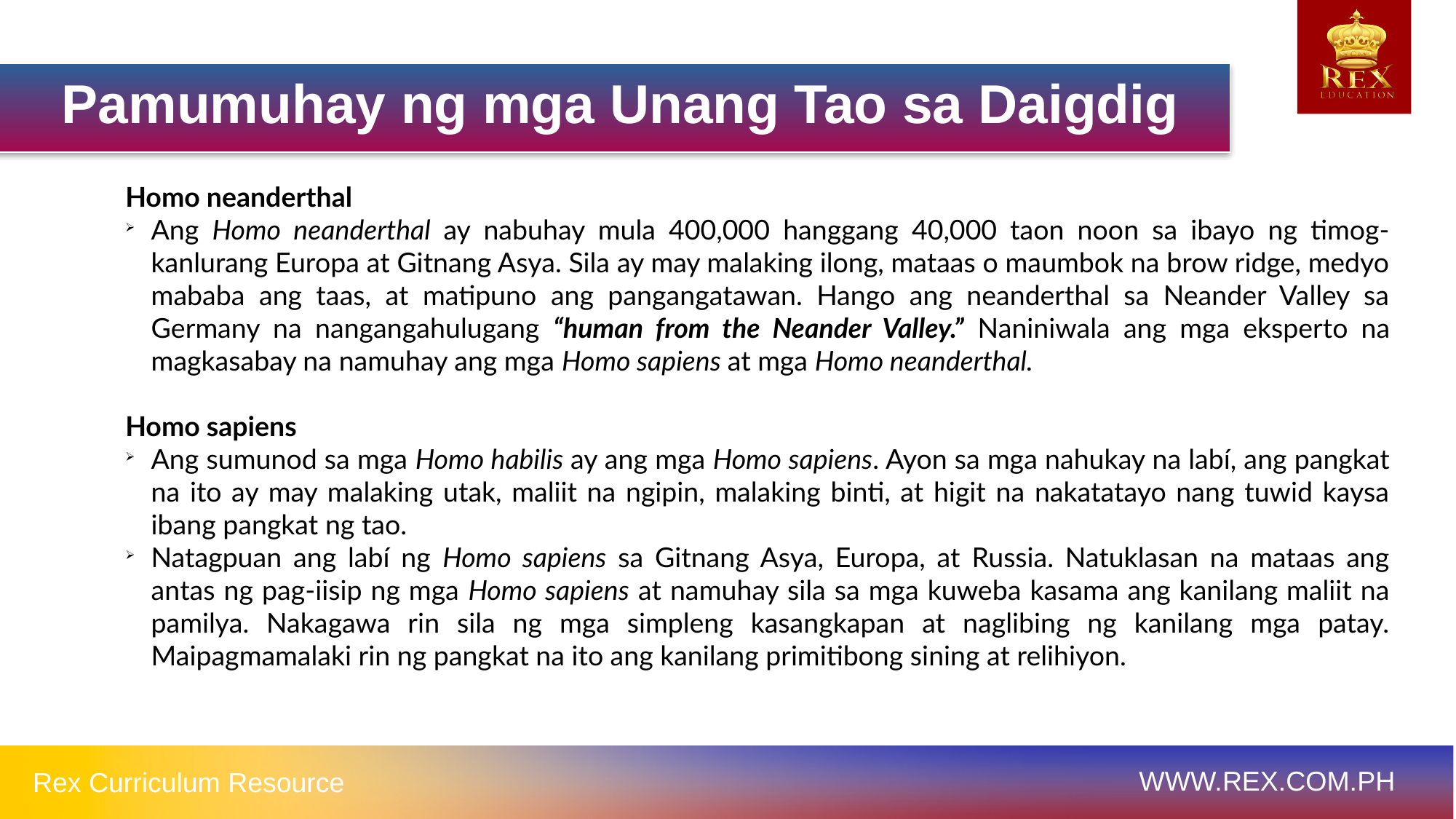

Pamumuhay ng mga Unang Tao sa Daigdig
Homo neanderthal
Ang Homo neanderthal ay nabuhay mula 400,000 hanggang 40,000 taon noon sa ibayo ng timog-kanlurang Europa at Gitnang Asya. Sila ay may malaking ilong, mataas o maumbok na brow ridge, medyo mababa ang taas, at matipuno ang pangangatawan. Hango ang neanderthal sa Neander Valley sa Germany na nangangahulugang “human from the Neander Valley.” Naniniwala ang mga eksperto na magkasabay na namuhay ang mga Homo sapiens at mga Homo neanderthal.

Homo sapiens
Ang sumunod sa mga Homo habilis ay ang mga Homo sapiens. Ayon sa mga nahukay na labí, ang pangkat na ito ay may malaking utak, maliit na ngipin, malaking binti, at higit na nakatatayo nang tuwid kaysa ibang pangkat ng tao.
Natagpuan ang labí ng Homo sapiens sa Gitnang Asya, Europa, at Russia. Natuklasan na mataas ang antas ng pag-iisip ng mga Homo sapiens at namuhay sila sa mga kuweba kasama ang kanilang maliit na pamilya. Nakagawa rin sila ng mga simpleng kasangkapan at naglibing ng kanilang mga patay. Maipagmamalaki rin ng pangkat na ito ang kanilang primitibong sining at relihiyon.